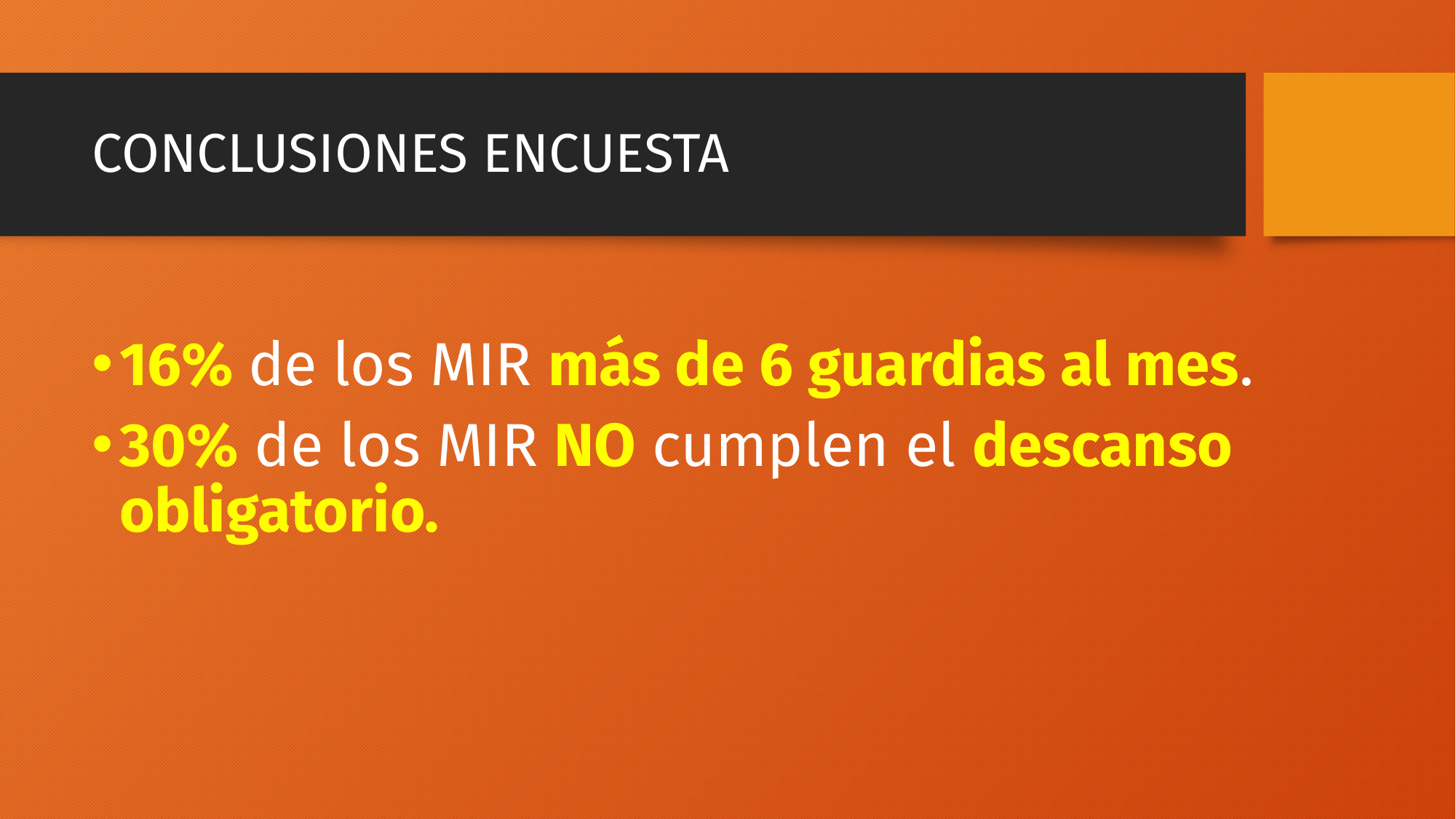

# CONCLUSIONES ENCUESTA
16% de los MIR más de 6 guardias al mes.
30% de los MIR NO cumplen el descanso obligatorio.